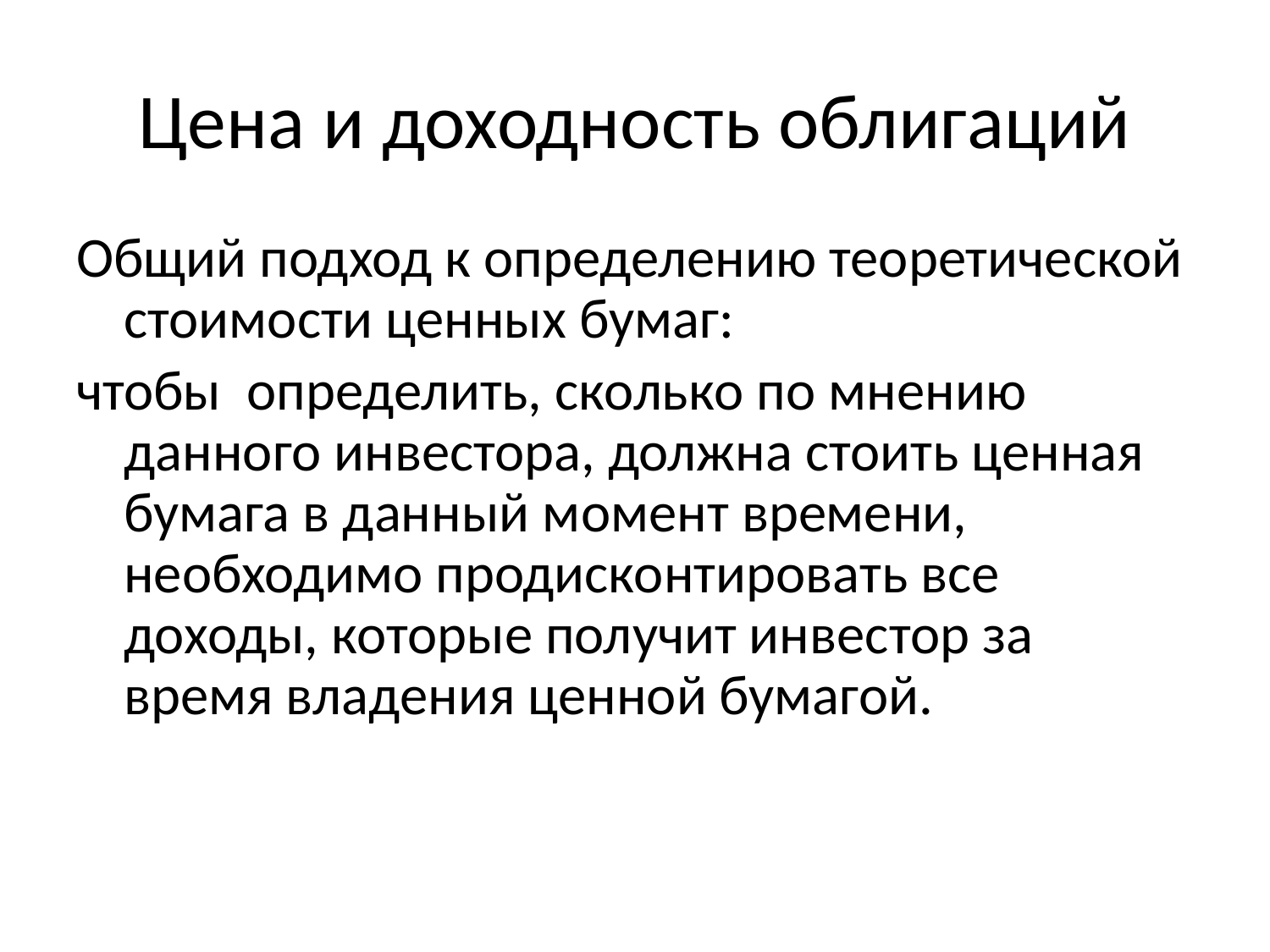

# Цена и доходность облигаций
Общий подход к определению теоретической стоимости ценных бумаг:
чтобы  определить, сколько по мнению данного инвестора, должна стоить ценная бумага в данный момент времени, необходимо продисконтировать все доходы, которые получит инвестор за время владения ценной бумагой.